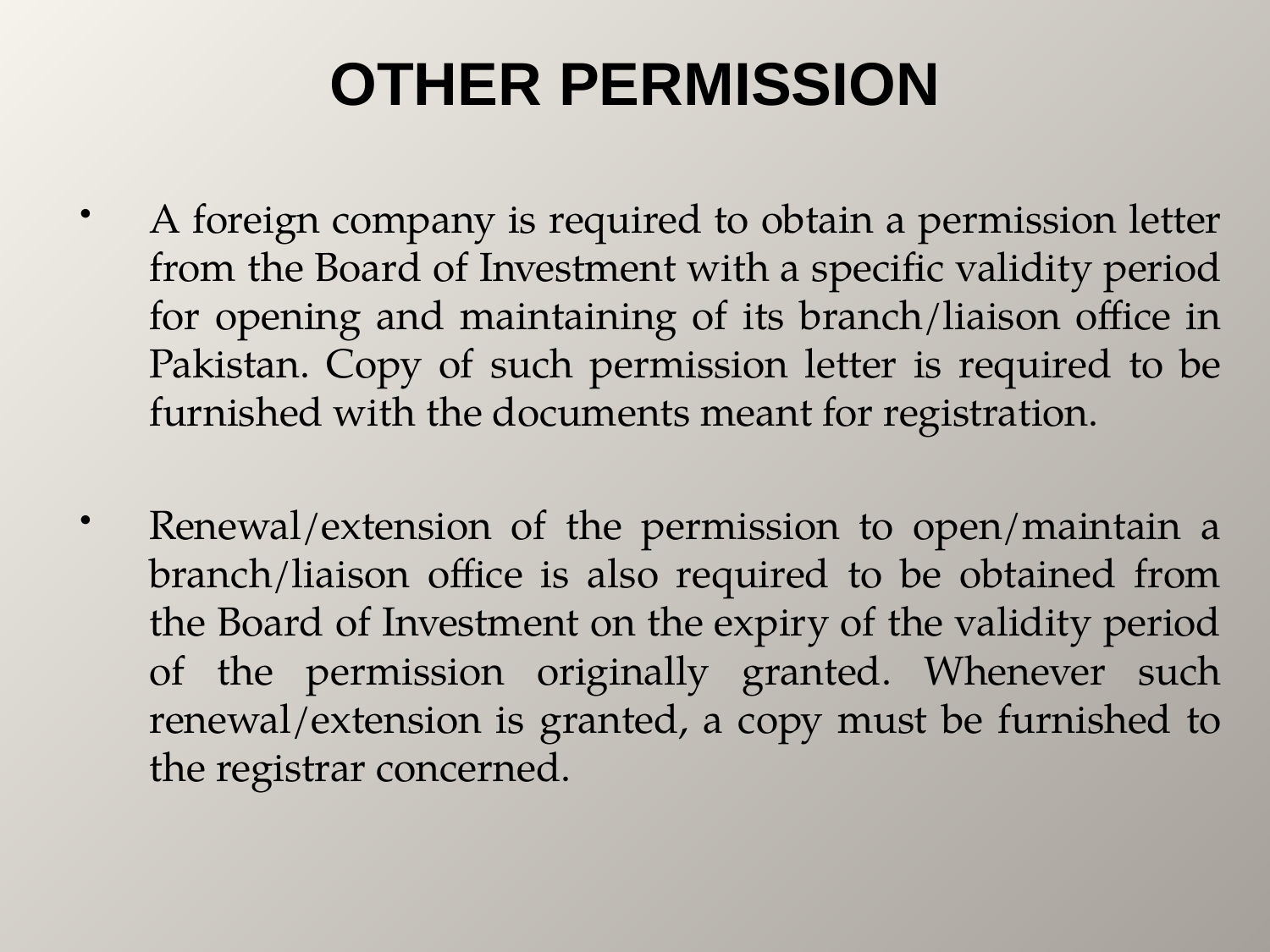

# OTHER PERMISSION
A foreign company is required to obtain a permission letter from the Board of Investment with a specific validity period for opening and maintaining of its branch/liaison office in Pakistan. Copy of such permission letter is required to be furnished with the documents meant for registration.

Renewal/extension of the permission to open/maintain a branch/liaison office is also required to be obtained from the Board of Investment on the expiry of the validity period of the permission originally granted. Whenever such renewal/extension is granted, a copy must be furnished to the registrar concerned.